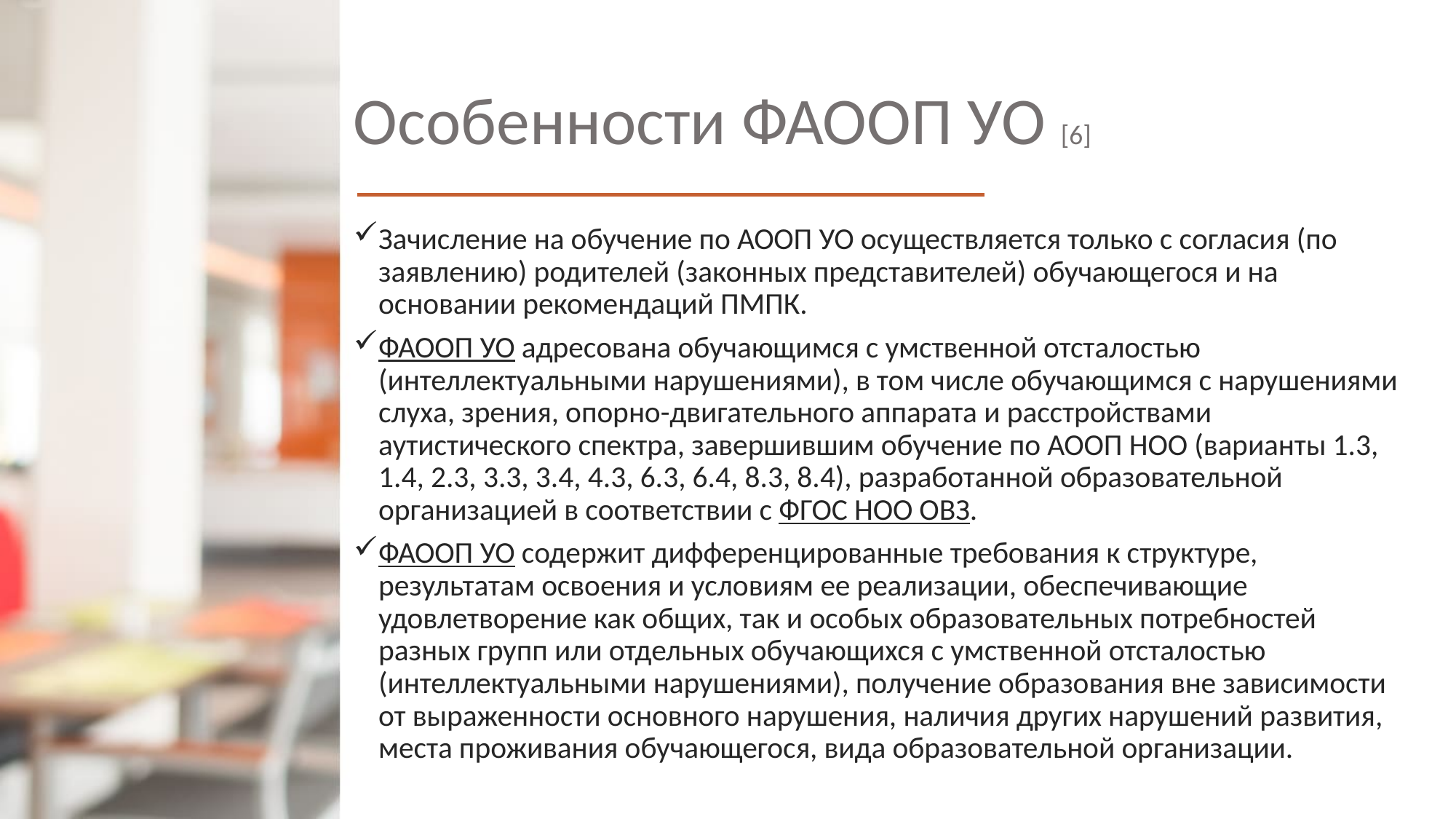

# Особенности ФАООП УО [6]
Зачисление на обучение по АООП УО осуществляется только с согласия (по заявлению) родителей (законных представителей) обучающегося и на основании рекомендаций ПМПК.
ФАООП УО адресована обучающимся с умственной отсталостью (интеллектуальными нарушениями), в том числе обучающимся с нарушениями слуха, зрения, опорно-двигательного аппарата и расстройствами аутистического спектра, завершившим обучение по АООП НОО (варианты 1.3, 1.4, 2.3, 3.3, 3.4, 4.3, 6.3, 6.4, 8.3, 8.4), разработанной образовательной организацией в соответствии с ФГОС НОО ОВЗ.
ФАООП УО содержит дифференцированные требования к структуре, результатам освоения и условиям ее реализации, обеспечивающие удовлетворение как общих, так и особых образовательных потребностей разных групп или отдельных обучающихся с умственной отсталостью (интеллектуальными нарушениями), получение образования вне зависимости от выраженности основного нарушения, наличия других нарушений развития, места проживания обучающегося, вида образовательной организации.